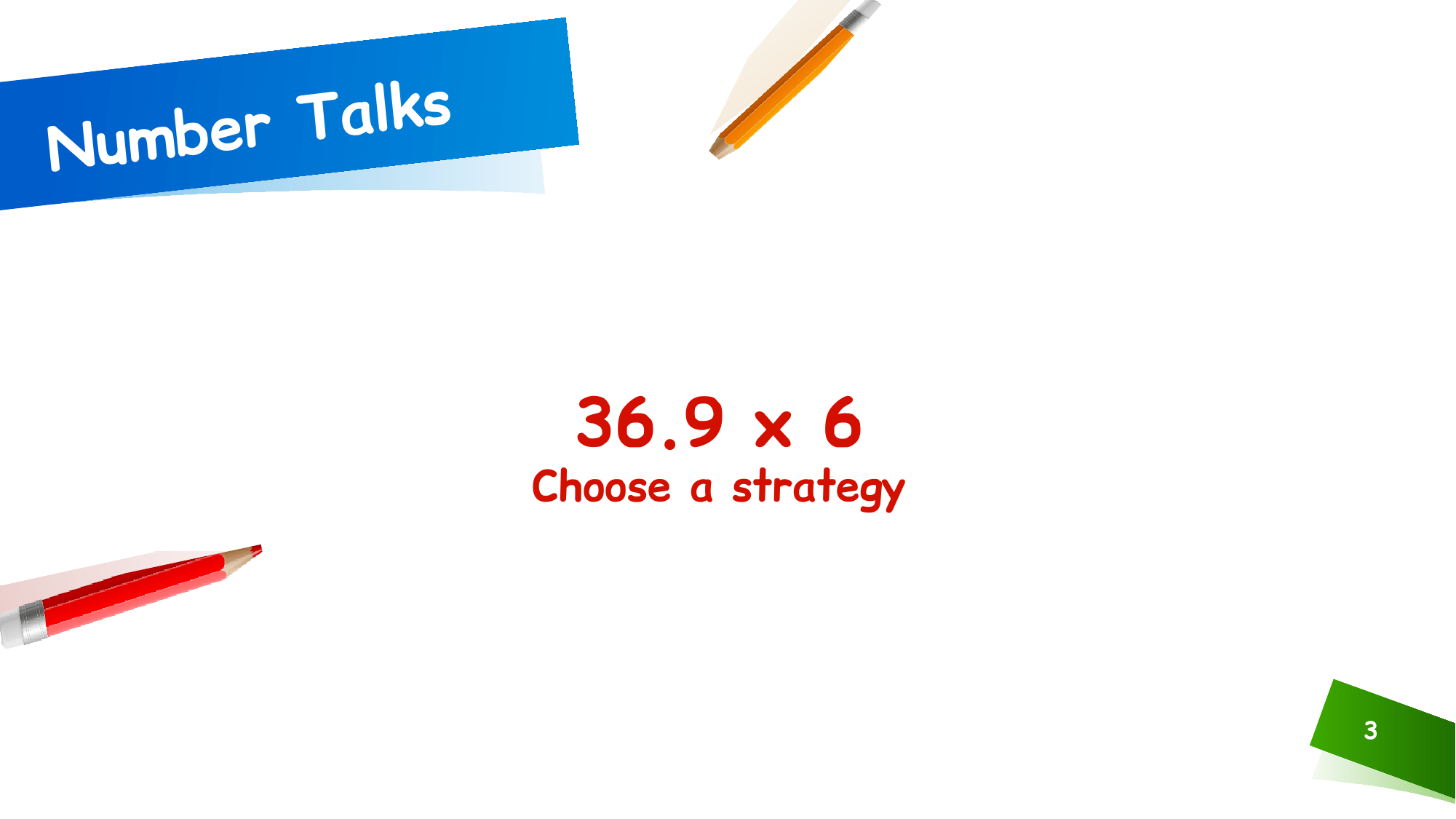

# Number Talks
36.9 x 6
Choose a strategy
3